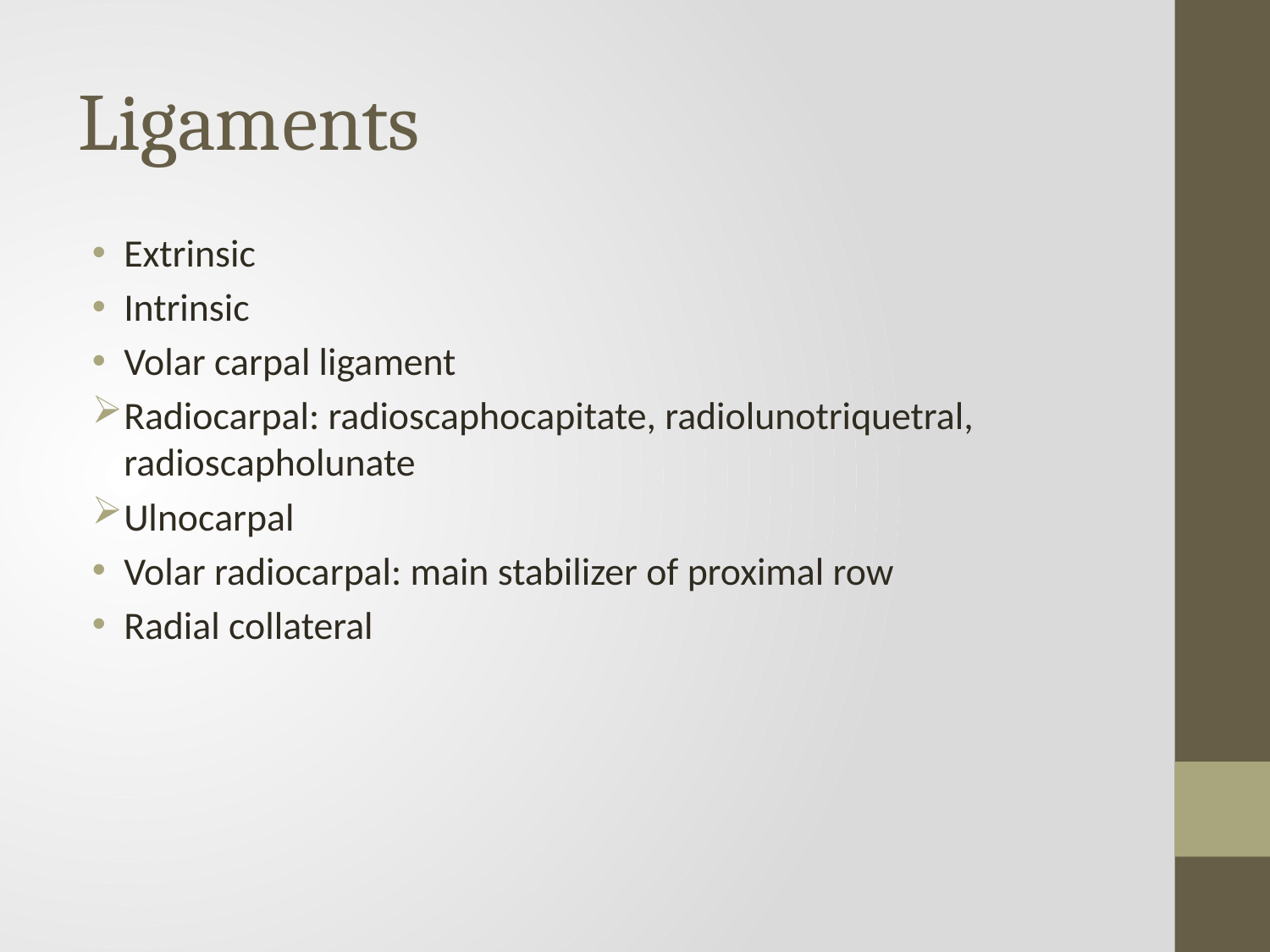

# Ligaments
Extrinsic
Intrinsic
Volar carpal ligament
Radiocarpal: radioscaphocapitate, radiolunotriquetral, radioscapholunate
Ulnocarpal
Volar radiocarpal: main stabilizer of proximal row
Radial collateral